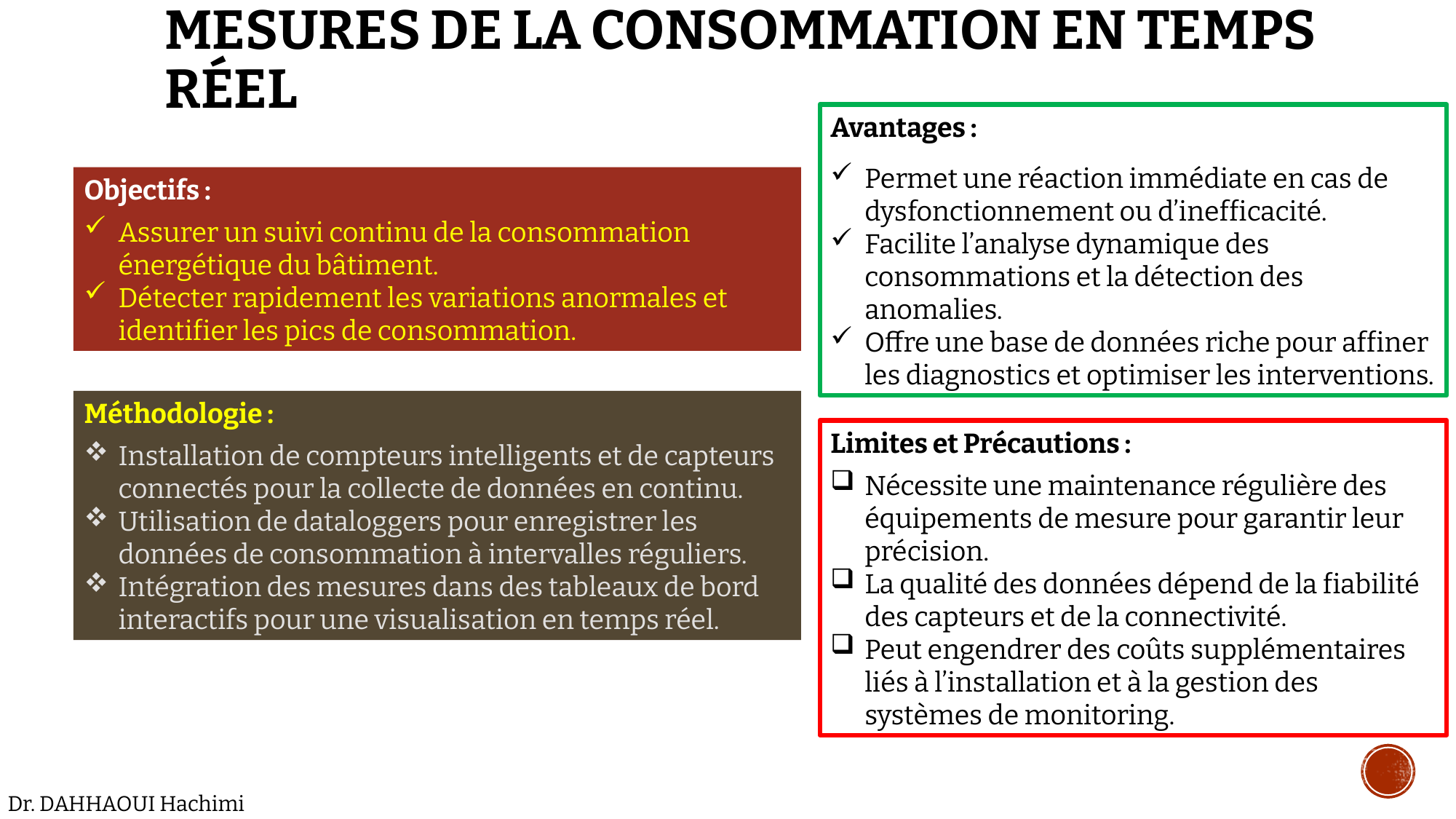

# Mesures de la Consommation en Temps Réel
Avantages :
Permet une réaction immédiate en cas de dysfonctionnement ou d’inefficacité.
Facilite l’analyse dynamique des consommations et la détection des anomalies.
Offre une base de données riche pour affiner les diagnostics et optimiser les interventions.
Objectifs :
Assurer un suivi continu de la consommation énergétique du bâtiment.
Détecter rapidement les variations anormales et identifier les pics de consommation.
Méthodologie :
Installation de compteurs intelligents et de capteurs connectés pour la collecte de données en continu.
Utilisation de dataloggers pour enregistrer les données de consommation à intervalles réguliers.
Intégration des mesures dans des tableaux de bord interactifs pour une visualisation en temps réel.
Limites et Précautions :
Nécessite une maintenance régulière des équipements de mesure pour garantir leur précision.
La qualité des données dépend de la fiabilité des capteurs et de la connectivité.
Peut engendrer des coûts supplémentaires liés à l’installation et à la gestion des systèmes de monitoring.
Dr. DAHHAOUI Hachimi